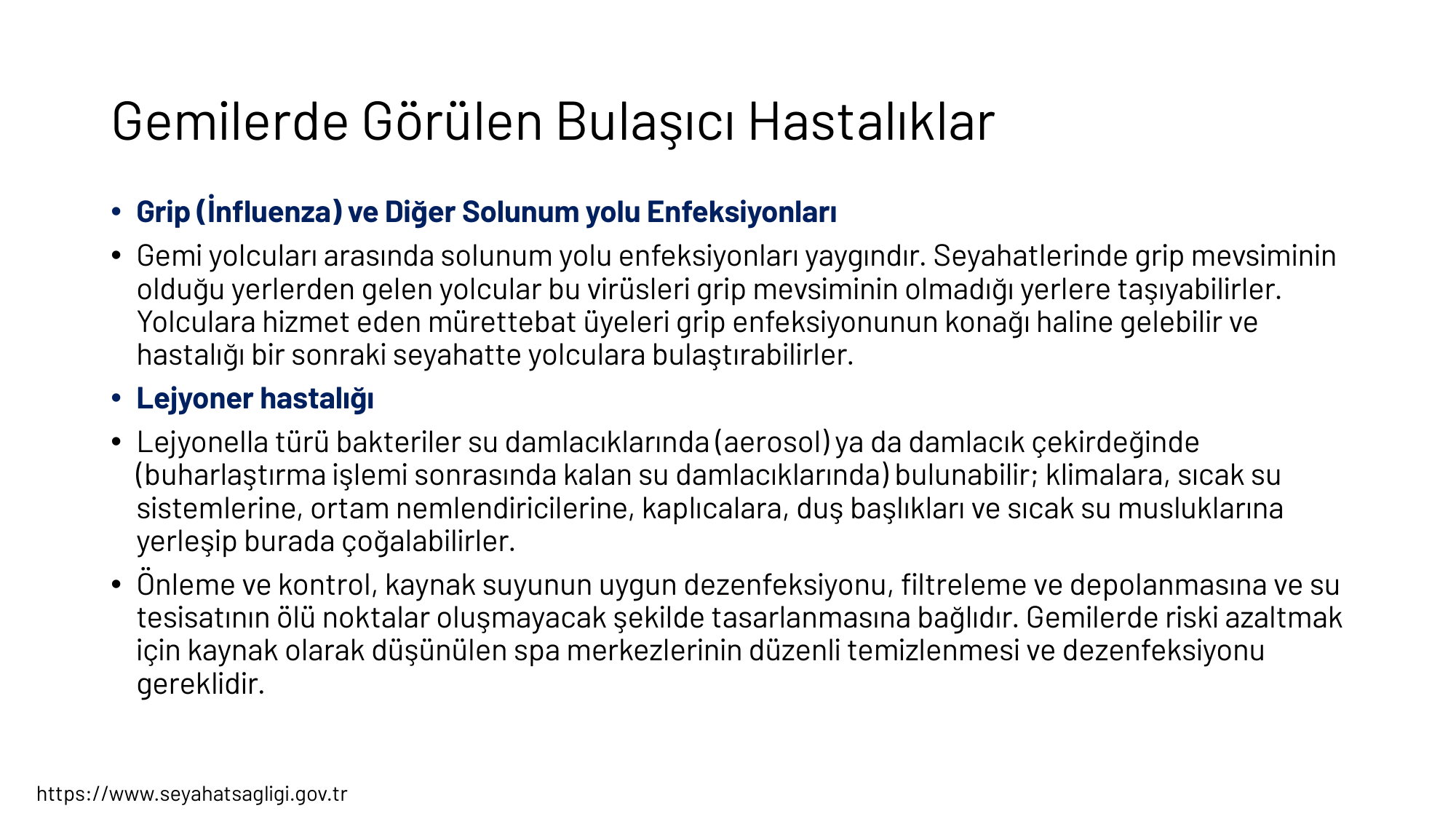

# Gemilerde Görülen Bulaşıcı Hastalıklar
Grip (İnfluenza) ve Diğer Solunum yolu Enfeksiyonları
Gemi yolcuları arasında solunum yolu enfeksiyonları yaygındır. Seyahatlerinde grip mevsiminin olduğu yerlerden gelen yolcular bu virüsleri grip mevsiminin olmadığı yerlere taşıyabilirler. Yolculara hizmet eden mürettebat üyeleri grip enfeksiyonunun konağı haline gelebilir ve hastalığı bir sonraki seyahatte yolculara bulaştırabilirler.
Lejyoner hastalığı
Lejyonella türü bakteriler su damlacıklarında (aerosol) ya da damlacık çekirdeğinde (buharlaştırma işlemi sonrasında kalan su damlacıklarında) bulunabilir; klimalara, sıcak su sistemlerine, ortam nemlendiricilerine, kaplıcalara, duş başlıkları ve sıcak su musluklarına yerleşip burada çoğalabilirler.
Önleme ve kontrol, kaynak suyunun uygun dezenfeksiyonu, filtreleme ve depolanmasına ve su tesisatının ölü noktalar oluşmayacak şekilde tasarlanmasına bağlıdır. Gemilerde riski azaltmak için kaynak olarak düşünülen spa merkezlerinin düzenli temizlenmesi ve dezenfeksiyonu gereklidir.

https://www.seyahatsagligi.gov.tr